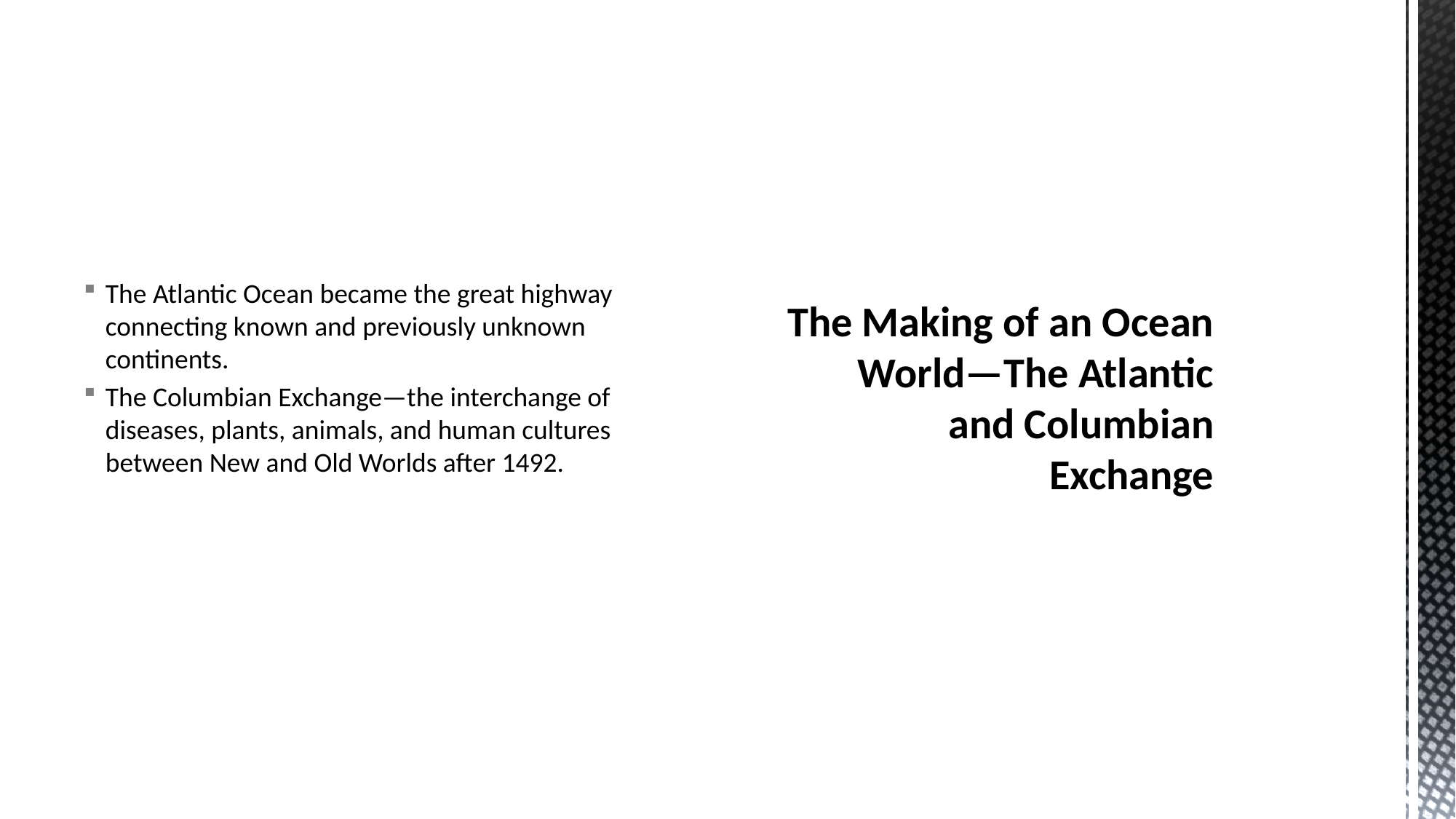

# The Making of an Ocean World—The Atlantic and Columbian Exchange
The Atlantic Ocean became the great highway connecting known and previously unknown continents.
The Columbian Exchange—the interchange of diseases, plants, animals, and human cultures between New and Old Worlds after 1492.